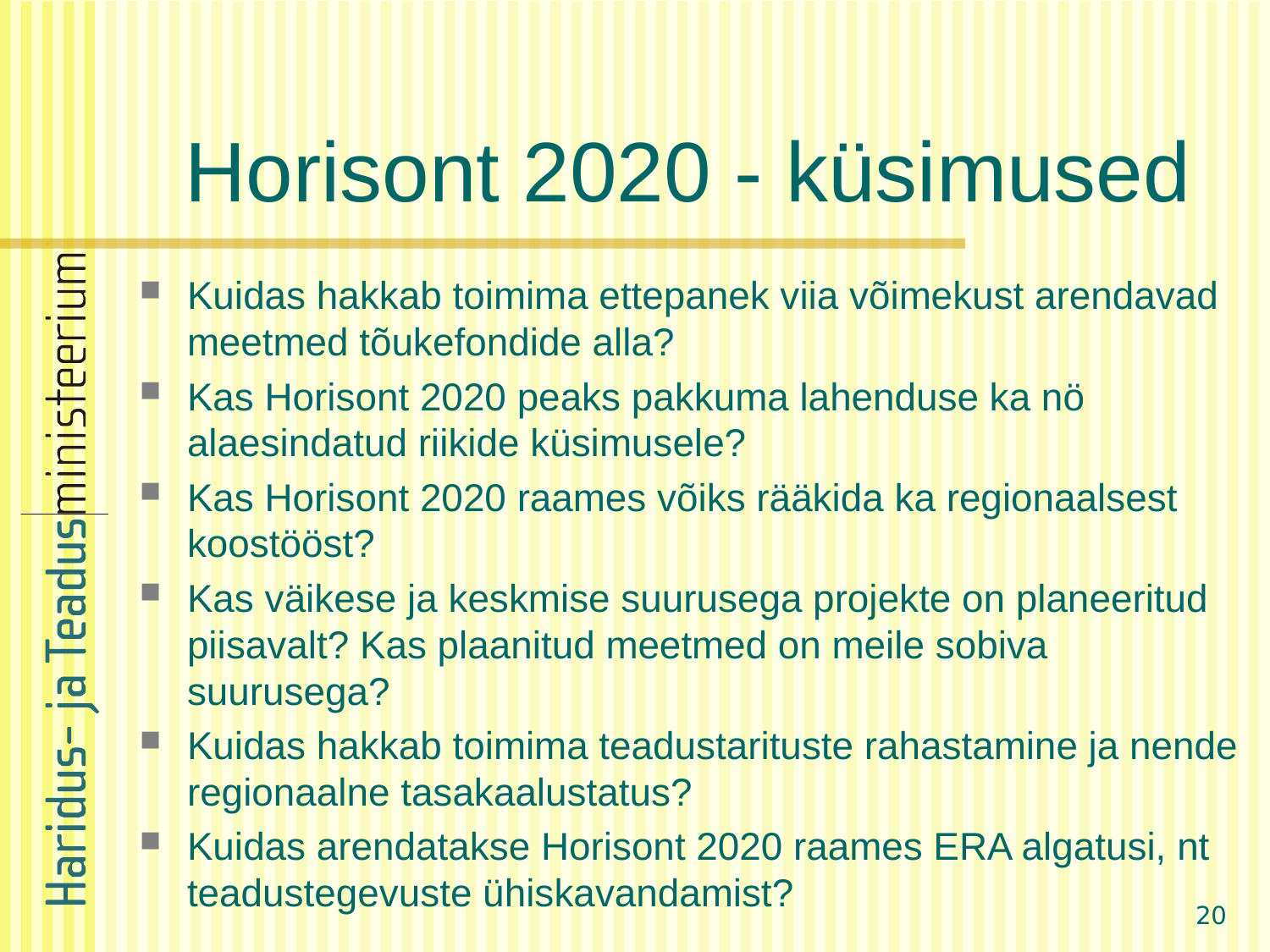

# Horisont 2020 - küsimused
Kuidas hakkab toimima ettepanek viia võimekust arendavad meetmed tõukefondide alla?
Kas Horisont 2020 peaks pakkuma lahenduse ka nö alaesindatud riikide küsimusele?
Kas Horisont 2020 raames võiks rääkida ka regionaalsest koostööst?
Kas väikese ja keskmise suurusega projekte on planeeritud piisavalt? Kas plaanitud meetmed on meile sobiva suurusega?
Kuidas hakkab toimima teadustarituste rahastamine ja nende regionaalne tasakaalustatus?
Kuidas arendatakse Horisont 2020 raames ERA algatusi, nt teadustegevuste ühiskavandamist?
20